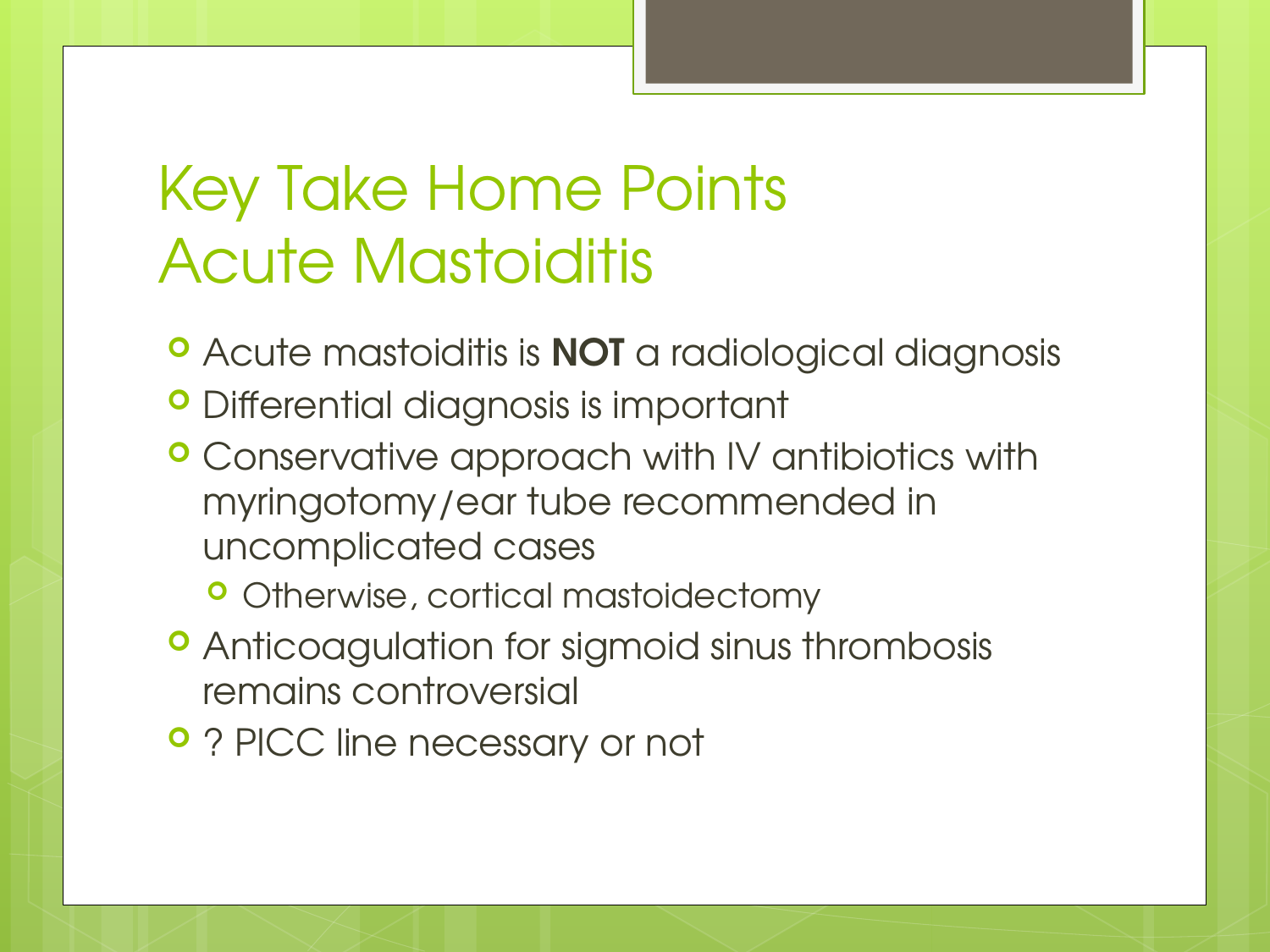

# Key Take Home Points Acute Mastoiditis
Acute mastoiditis is NOT a radiological diagnosis
Differential diagnosis is important
Conservative approach with IV antibiotics with myringotomy/ear tube recommended in uncomplicated cases
Otherwise, cortical mastoidectomy
Anticoagulation for sigmoid sinus thrombosis remains controversial
? PICC line necessary or not